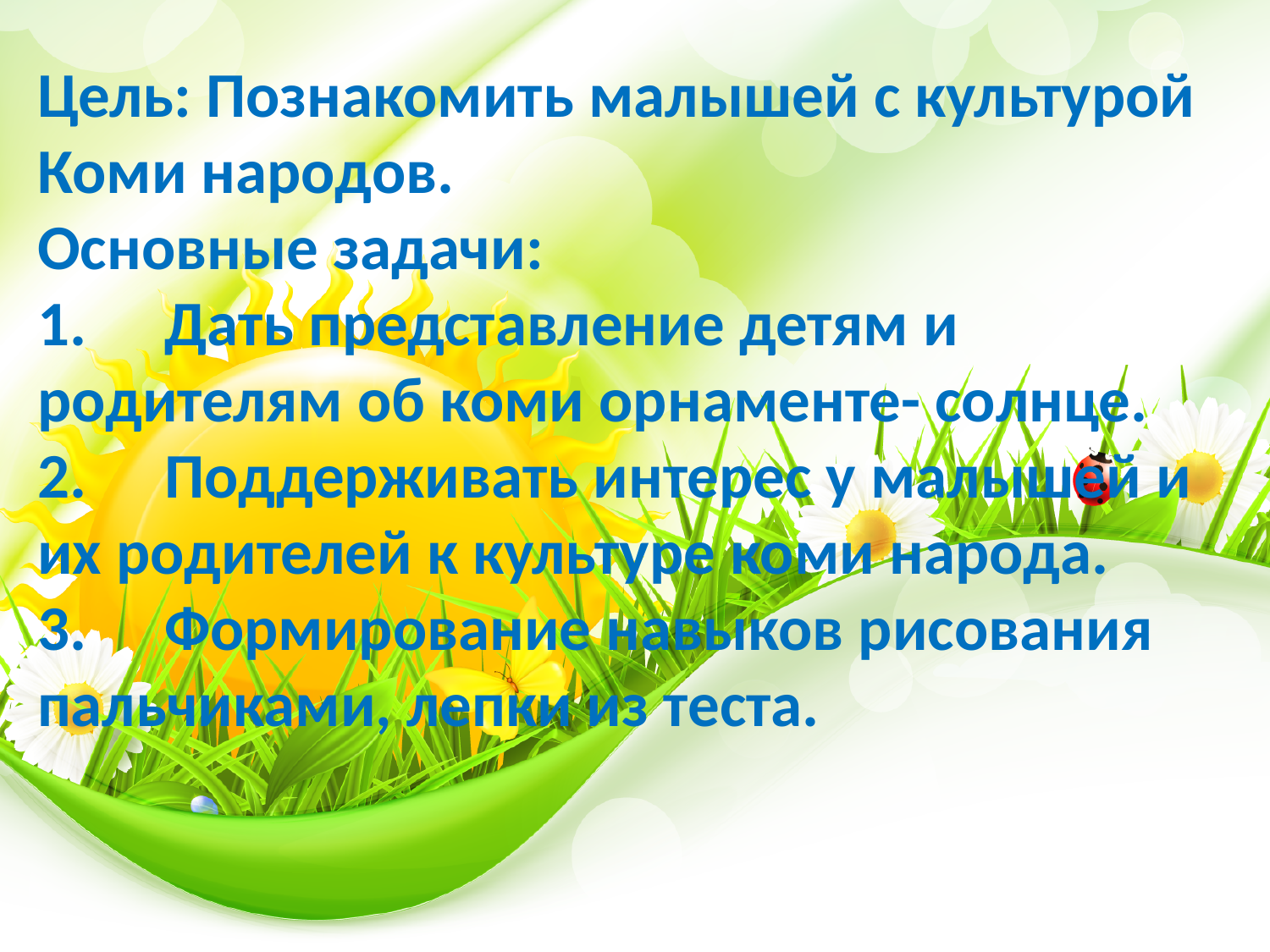

Цель: Познакомить малышей с культурой Коми народов.
Основные задачи:
1.	Дать представление детям и родителям об коми орнаменте- солнце.
2.	Поддерживать интерес у малышей и их родителей к культуре коми народа.
3.	Формирование навыков рисования пальчиками, лепки из теста.